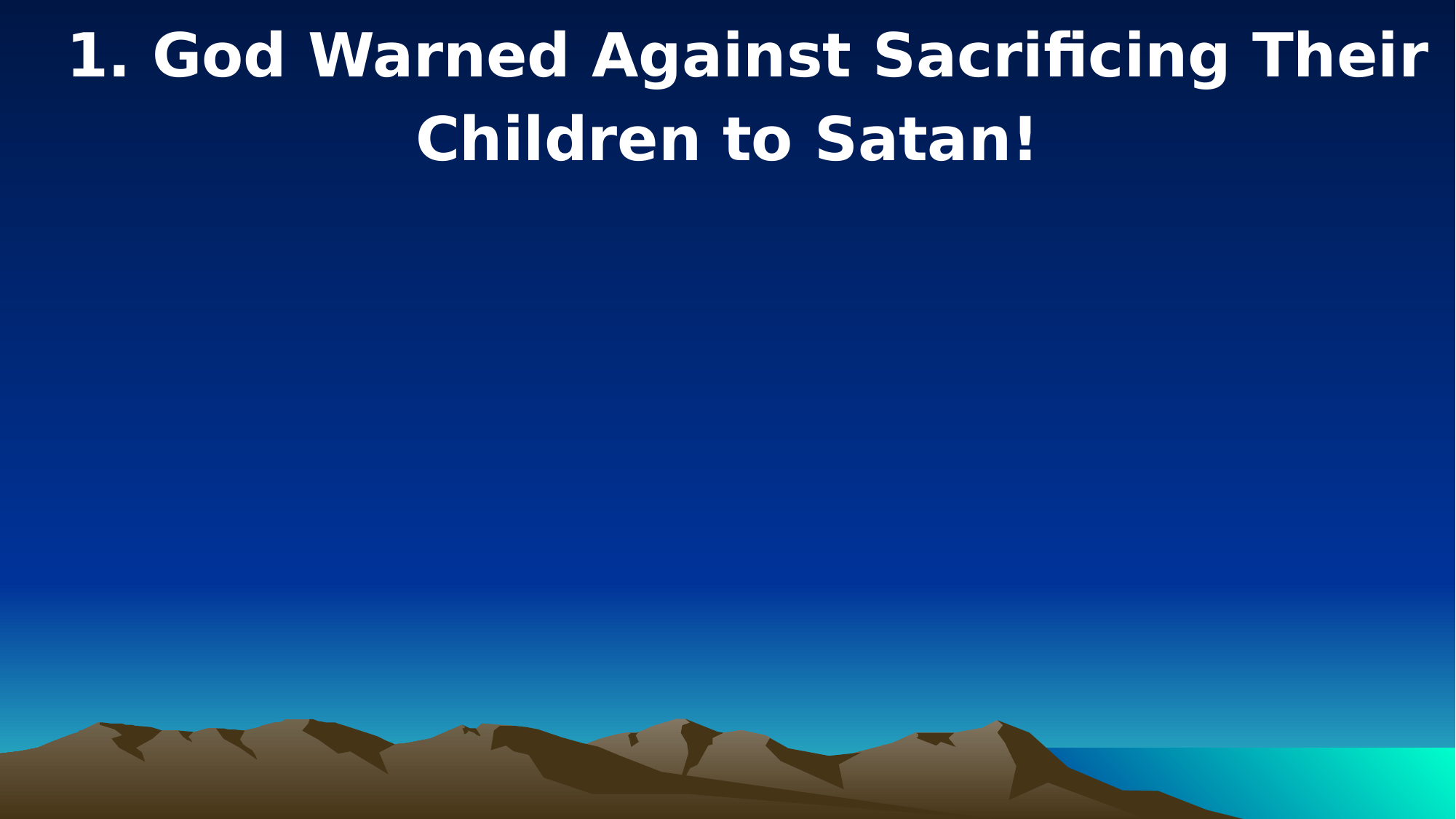

1. God Warned Against Sacrificing Their Children to Satan!